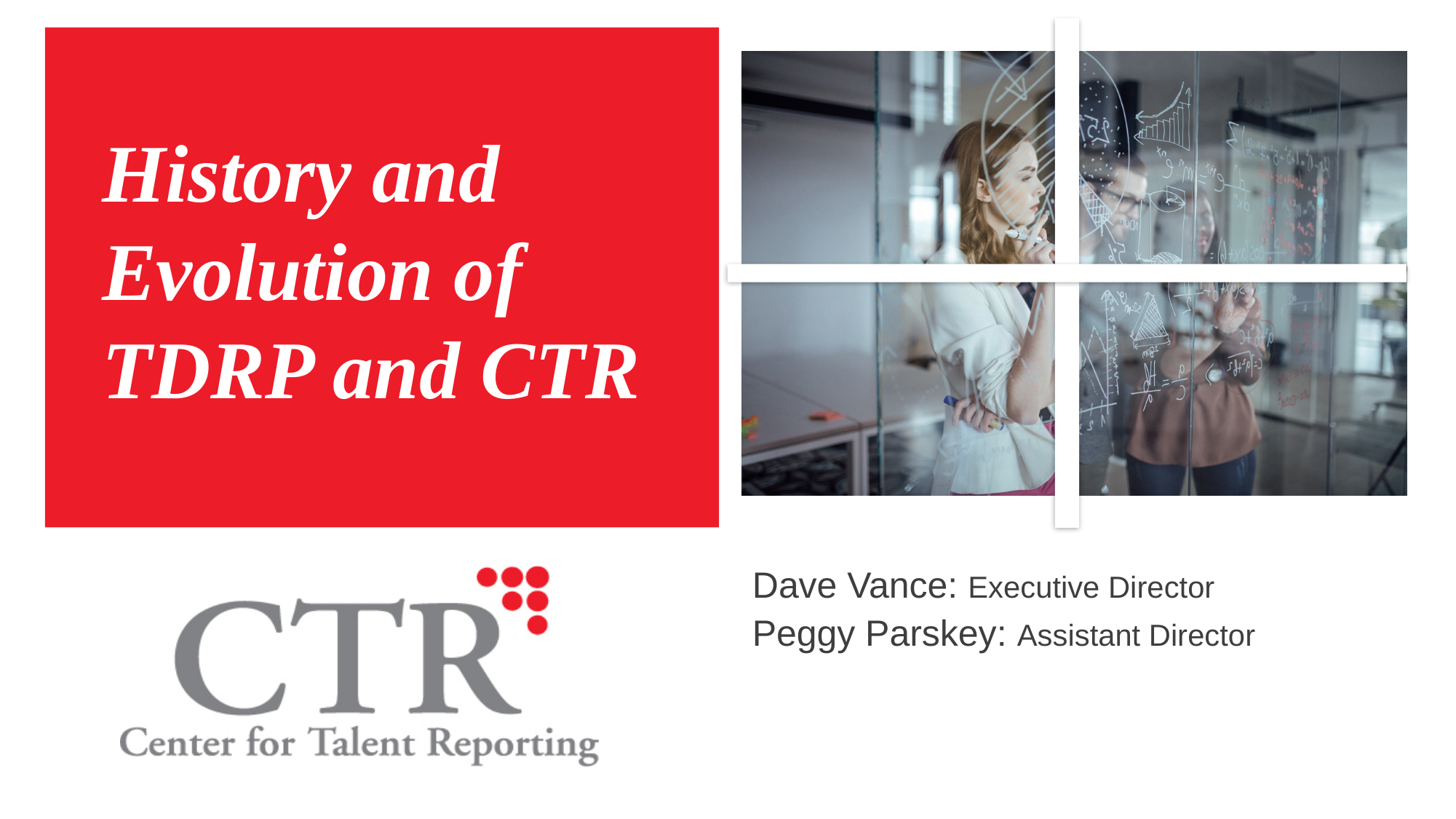

# History and Evolution of  TDRP and CTR

Dave Vance: Executive Director
Peggy Parskey: Assistant Director